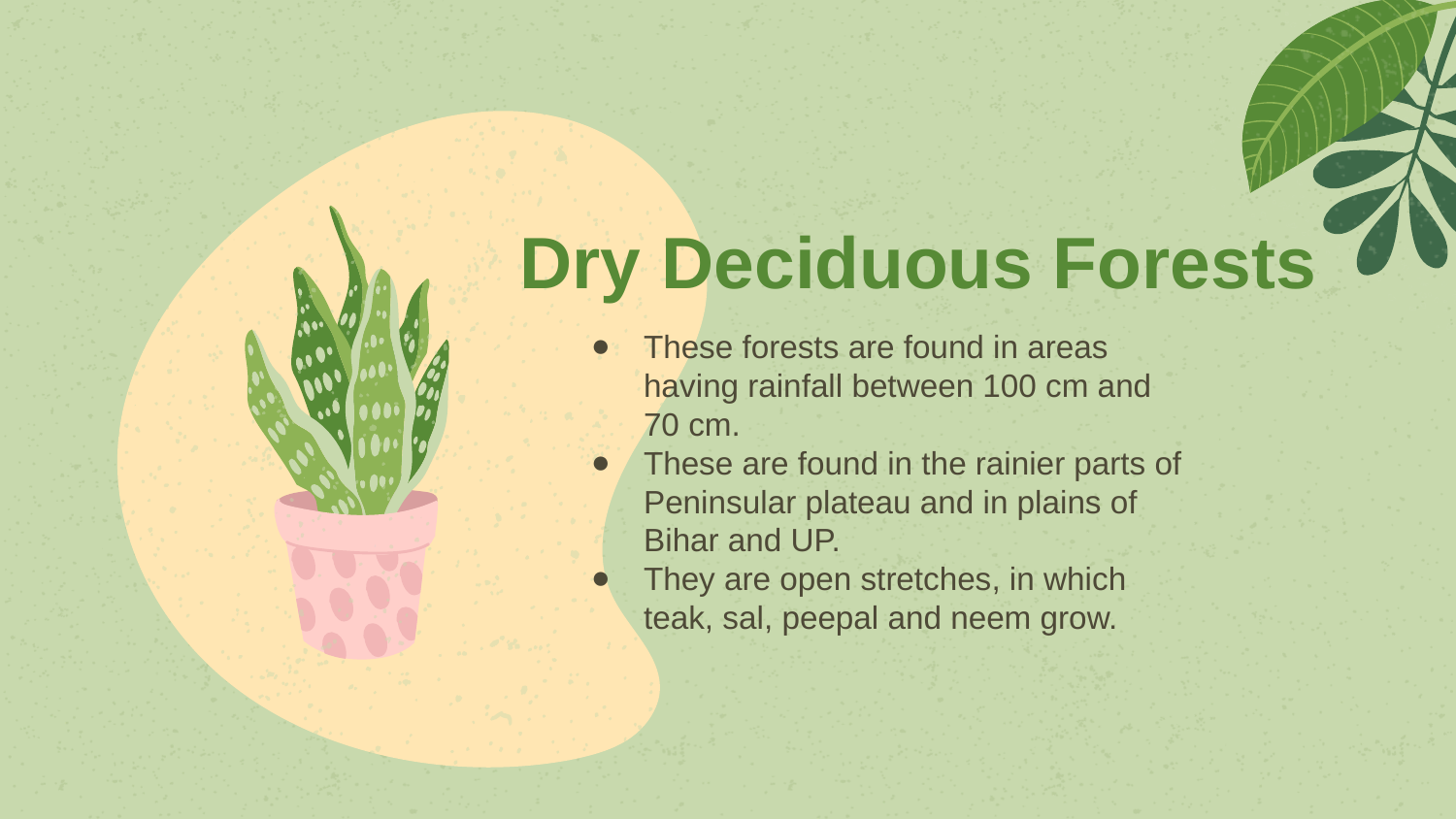

# Dry Deciduous Forests
These forests are found in areas having rainfall between 100 cm and 70 cm.
These are found in the rainier parts of Peninsular plateau and in plains of Bihar and UP.
They are open stretches, in which teak, sal, peepal and neem grow.